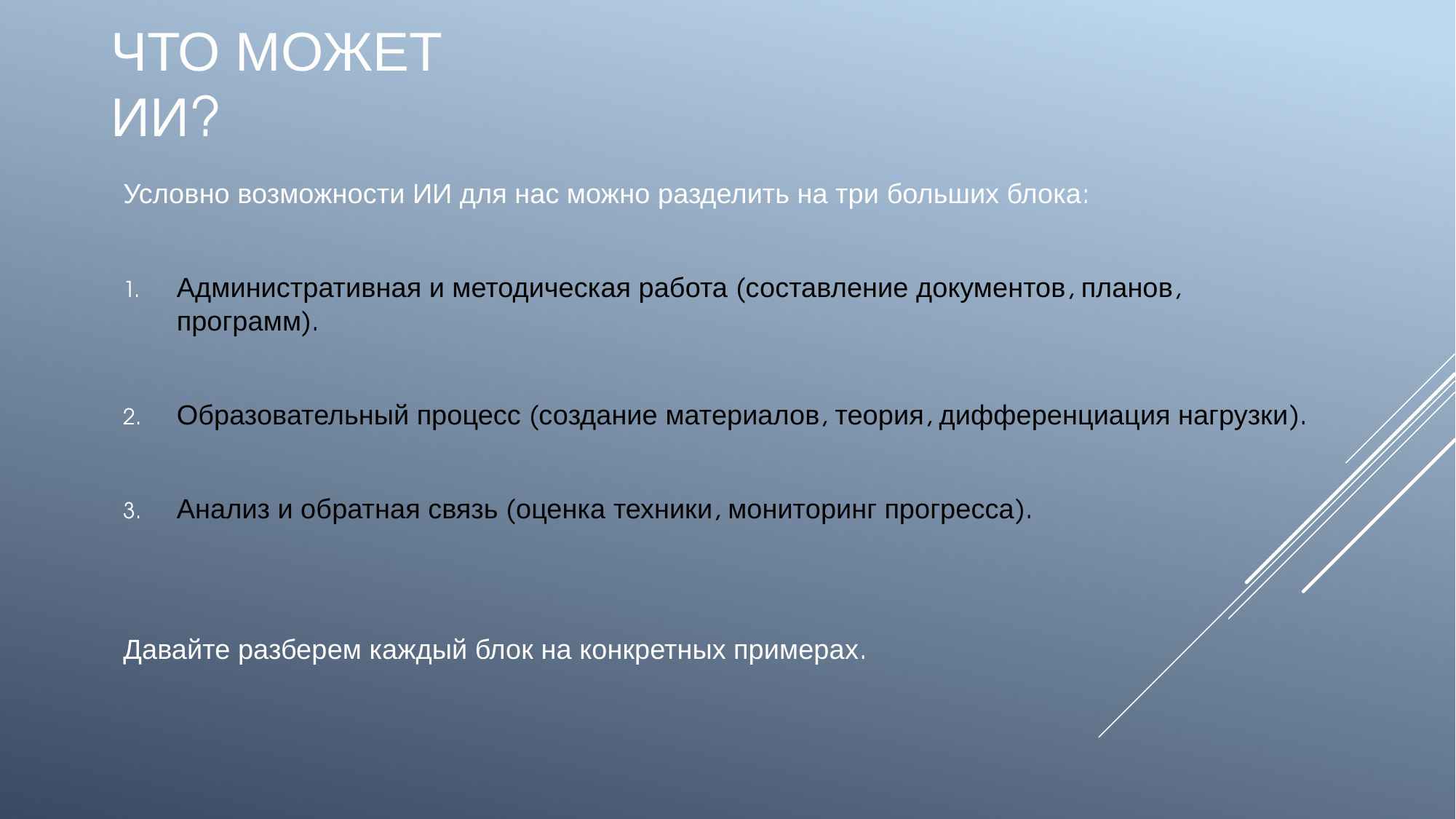

# Что может ИИ?
Условно возможности ИИ для нас можно разделить на три больших блока:

Административная и методическая работа (составление документов, планов, программ).

Образовательный процесс (создание материалов, теория, дифференциация нагрузки).

Анализ и обратная связь (оценка техники, мониторинг прогресса).

Давайте разберем каждый блок на конкретных примерах.